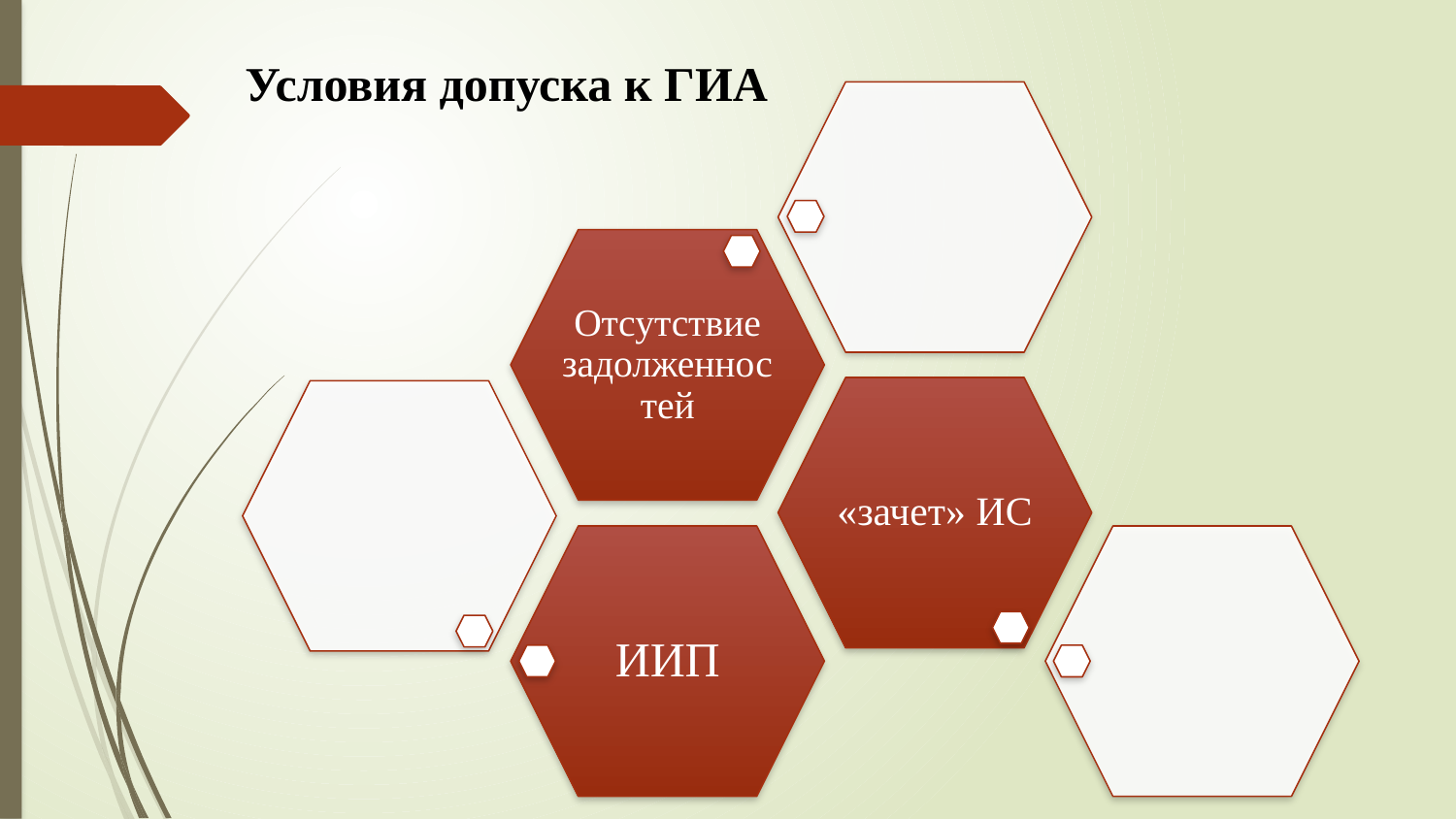

Условия допуска к ГИА
ИИП
«зачет» ИС
Отсутствие задолженностей